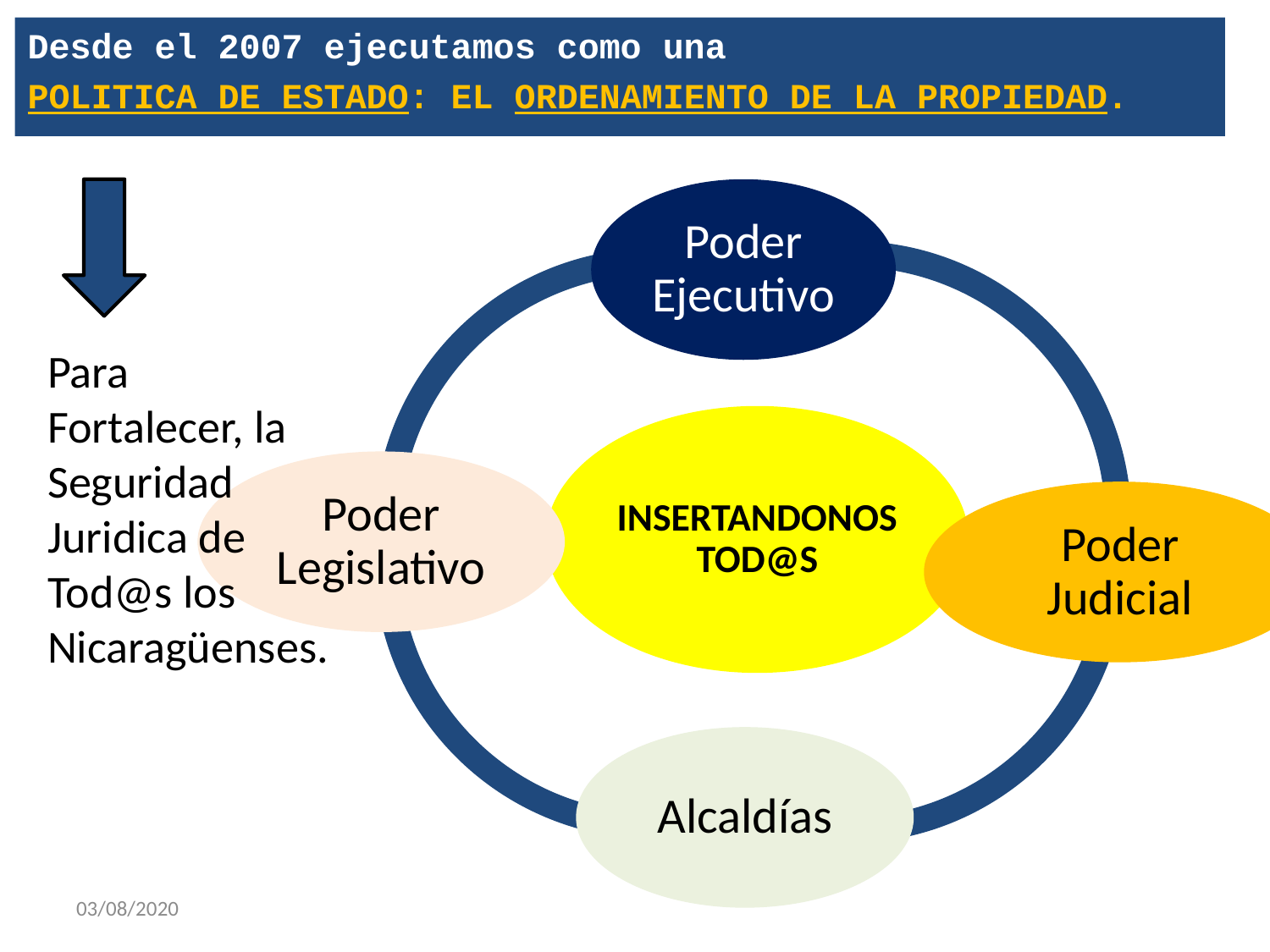

Desde el 2007 ejecutamos como una
POLITICA DE ESTADO: EL ORDENAMIENTO DE LA PROPIEDAD.
INSERTANDONOS TOD@S
Poder Ejecutivo
Poder Judicial
Alcaldías
Poder Legislativo

Para Fortalecer, la Seguridad Juridica de Tod@s los Nicaragüenses.
03/08/2020